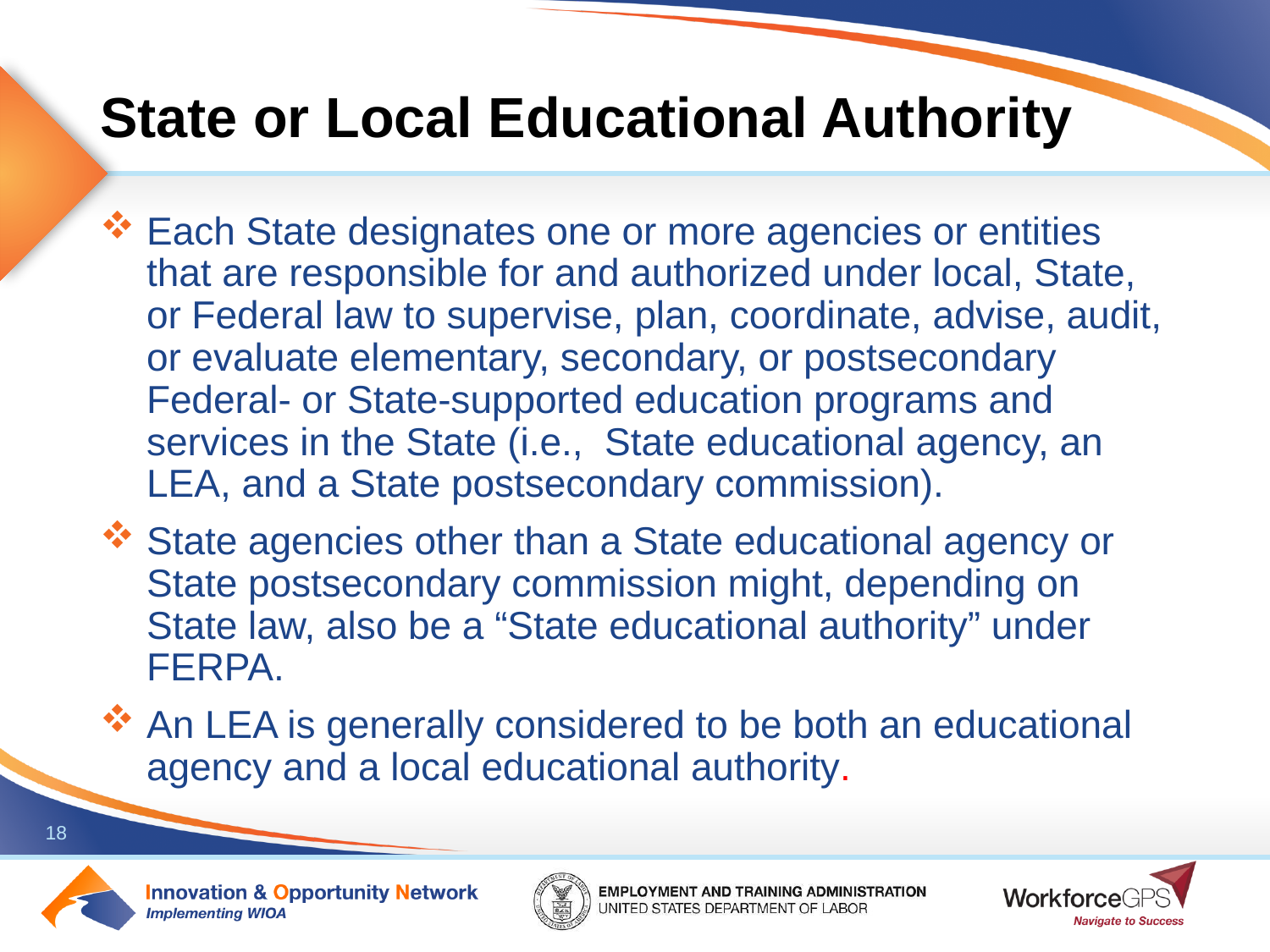

# State or Local Educational Authority
Each State designates one or more agencies or entities that are responsible for and authorized under local, State, or Federal law to supervise, plan, coordinate, advise, audit, or evaluate elementary, secondary, or postsecondary Federal- or State-supported education programs and services in the State (i.e.,  State educational agency, an LEA, and a State postsecondary commission).
State agencies other than a State educational agency or State postsecondary commission might, depending on State law, also be a “State educational authority” under FERPA.
An LEA is generally considered to be both an educational agency and a local educational authority.